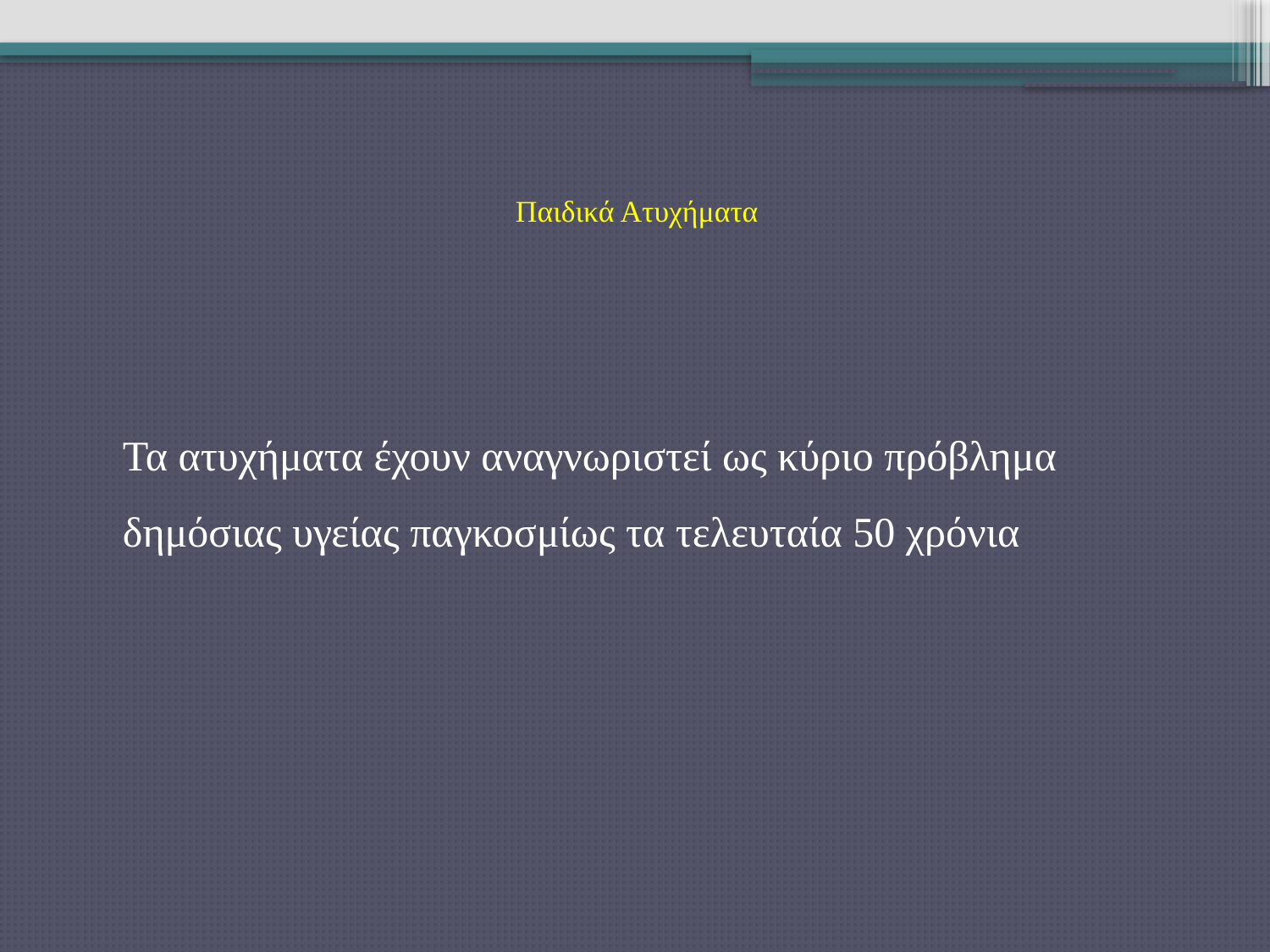

Παιδικά Ατυχήματα
	Τα ατυχήματα έχουν αναγνωριστεί ως κύριο πρόβλημα δημόσιας υγείας παγκοσμίως τα τελευταία 50 χρόνια